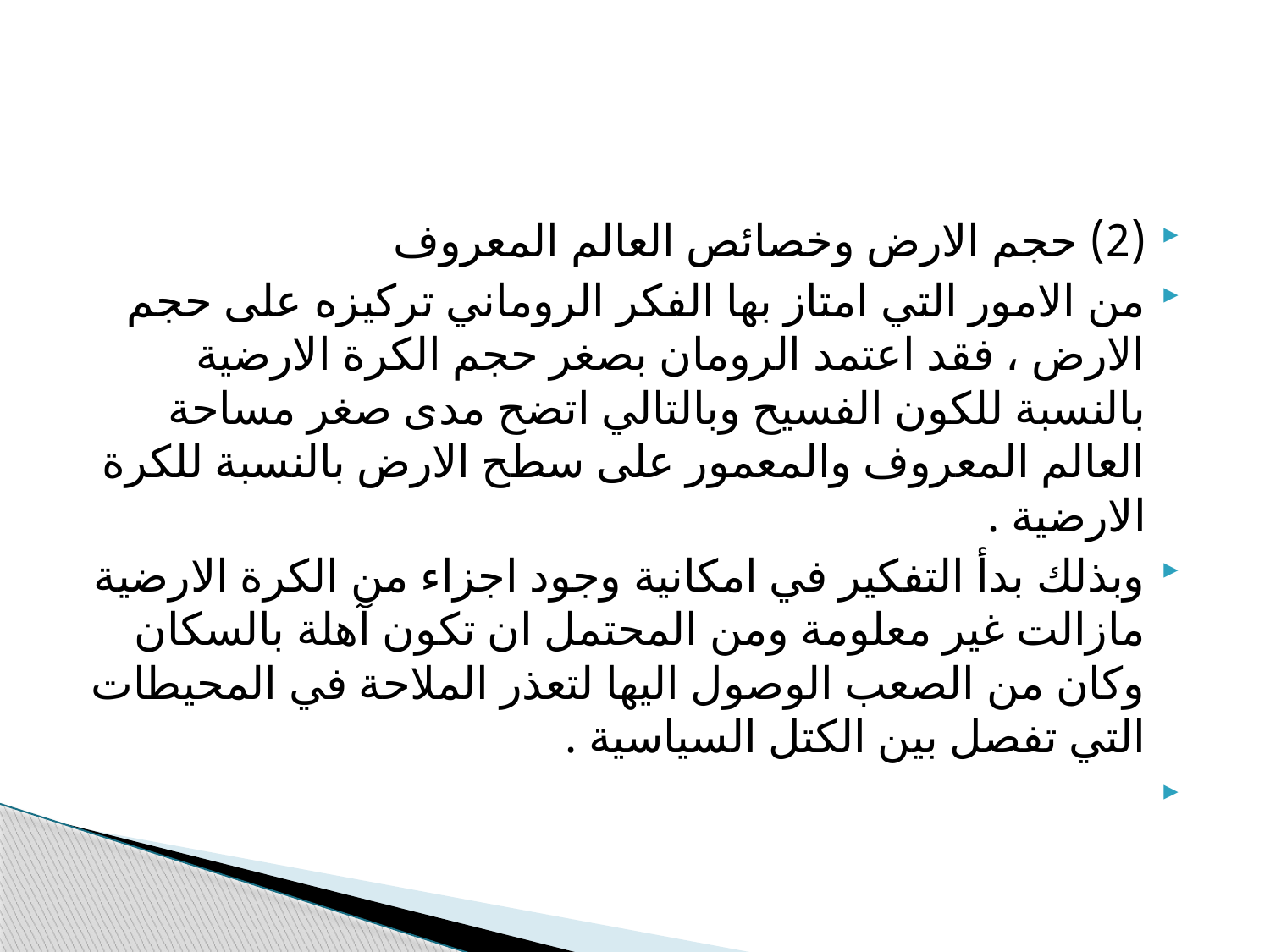

(2) حجم الارض وخصائص العالم المعروف
من الامور التي امتاز بها الفكر الروماني تركيزه على حجم الارض ، فقد اعتمد الرومان بصغر حجم الكرة الارضية بالنسبة للكون الفسيح وبالتالي اتضح مدى صغر مساحة العالم المعروف والمعمور على سطح الارض بالنسبة للكرة الارضية .
وبذلك بدأ التفكير في امكانية وجود اجزاء من الكرة الارضية مازالت غير معلومة ومن المحتمل ان تكون آهلة بالسكان وكان من الصعب الوصول اليها لتعذر الملاحة في المحيطات التي تفصل بين الكتل السياسية .